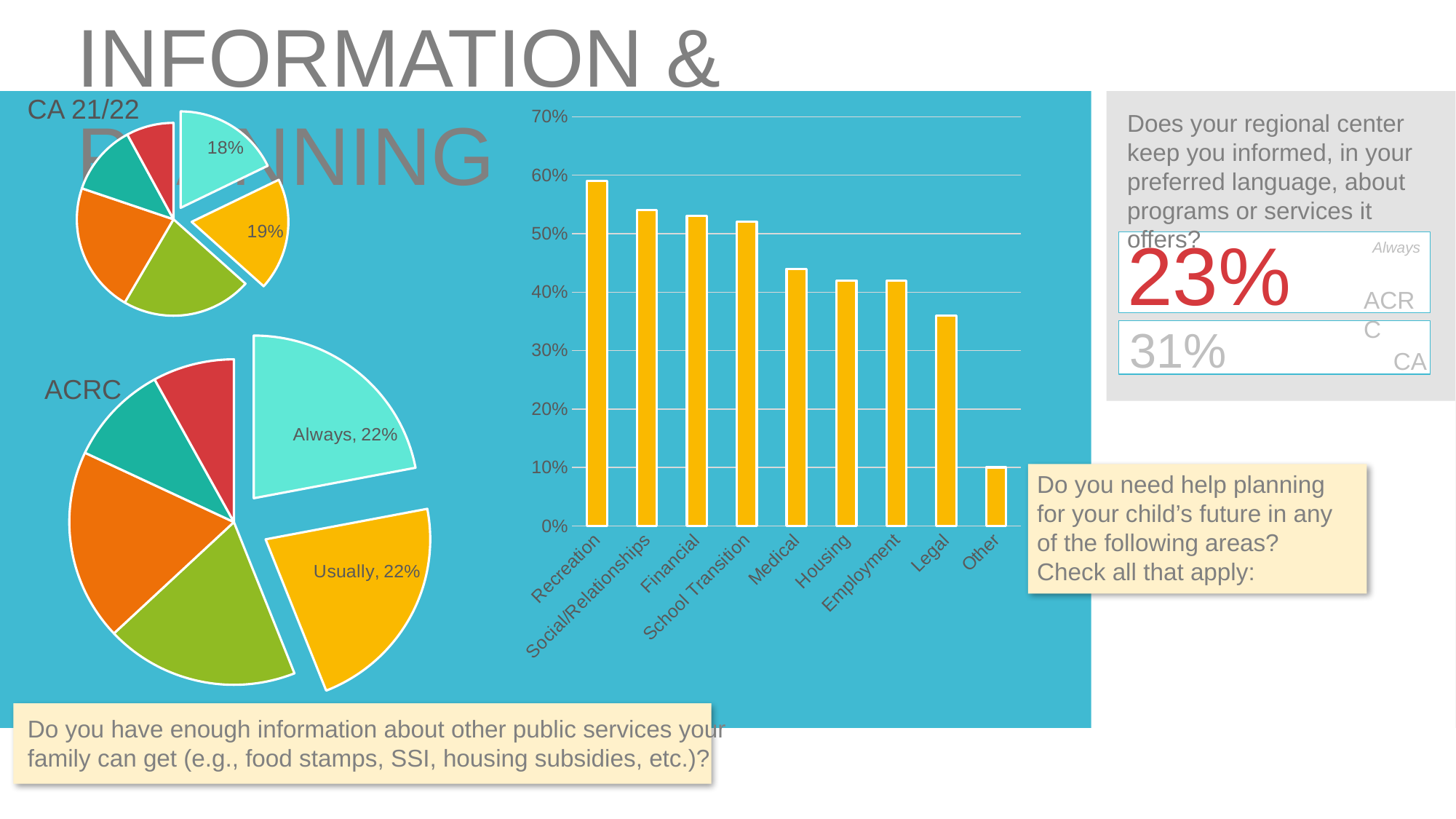

INFORMATION & PLANNING
CA 21/22

### Chart

| Category | Barrier |
|---|---|
| Recreation | 0.59 |
| Social/Relationships | 0.54 |
| Financial | 0.53 |
| School Transition | 0.52 |
| Medical | 0.44 |
| Housing | 0.42 |
| Employment | 0.42 |
| Legal | 0.36 |
| Other | 0.1 |
Does your regional center keep you informed, in your preferred language, about programs or services it offers?
23%

ACRC
CA
31%

### Chart

| Category | Satisfaction |
|---|---|
| Always | 0.18 |
| Usually | 0.19 |
| Sometimes | 0.22 |
| Seldom/Never | 0.22 |
| Don’t Know | 0.12 |
| NA | 0.08 |
Always

### Chart

| Category | Satisfaction |
|---|---|
| Always | 0.22 |
| Usually | 0.22 |
| Sometimes | 0.19 |
| Seldom/Never | 0.19 |
| Don’t Know | 0.1 |
| NA | 0.08 |
ACRC

Do you need help planning for your child’s future in any of the following areas? Check all that apply:

Do you have enough information about other public services your family can get (e.g., food stamps, SSI, housing subsidies, etc.)?